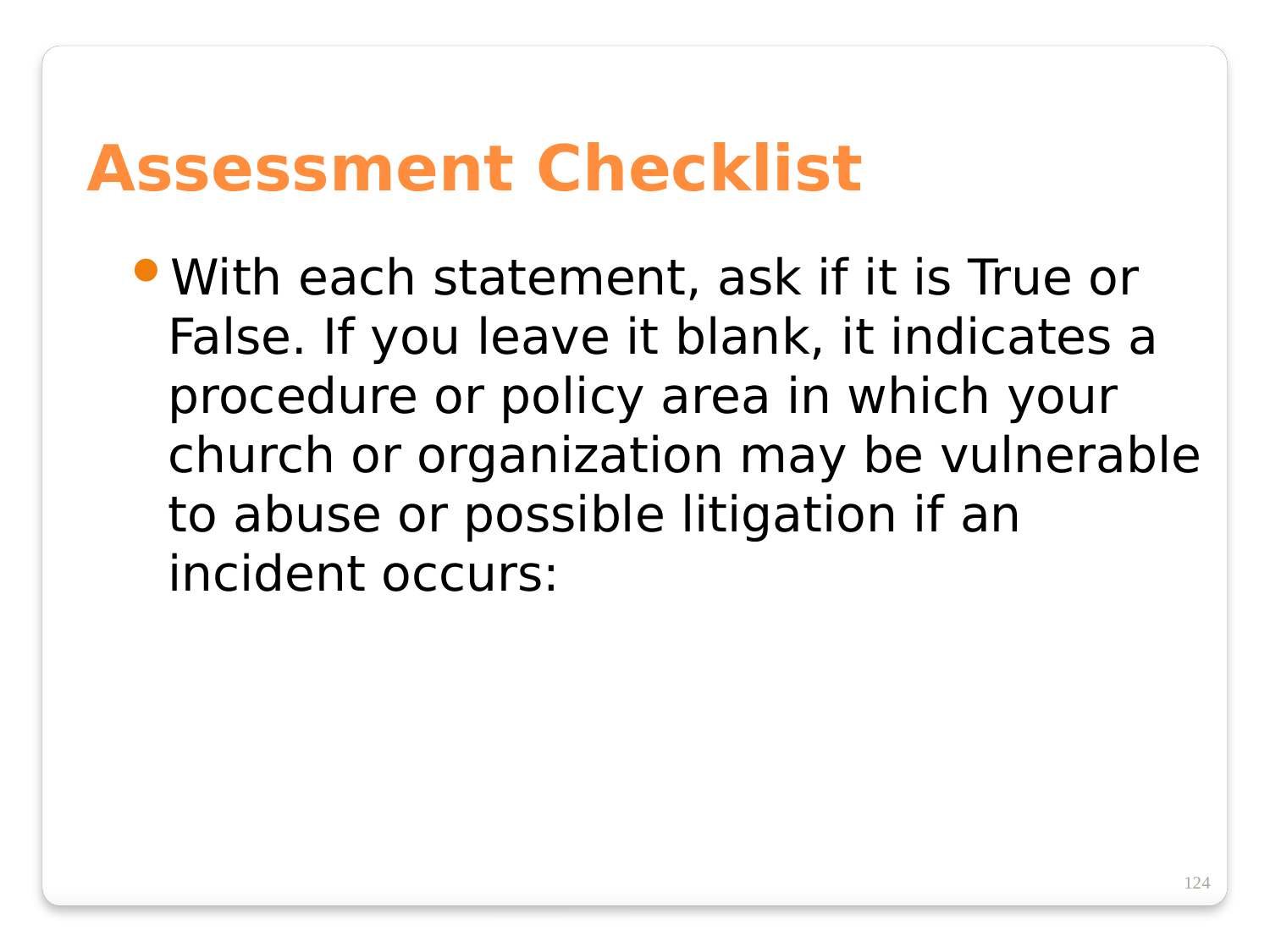

Assessment Checklist
With each statement, ask if it is True or False. If you leave it blank, it indicates a procedure or policy area in which your church or organization may be vulnerable to abuse or possible litigation if an incident occurs:
124